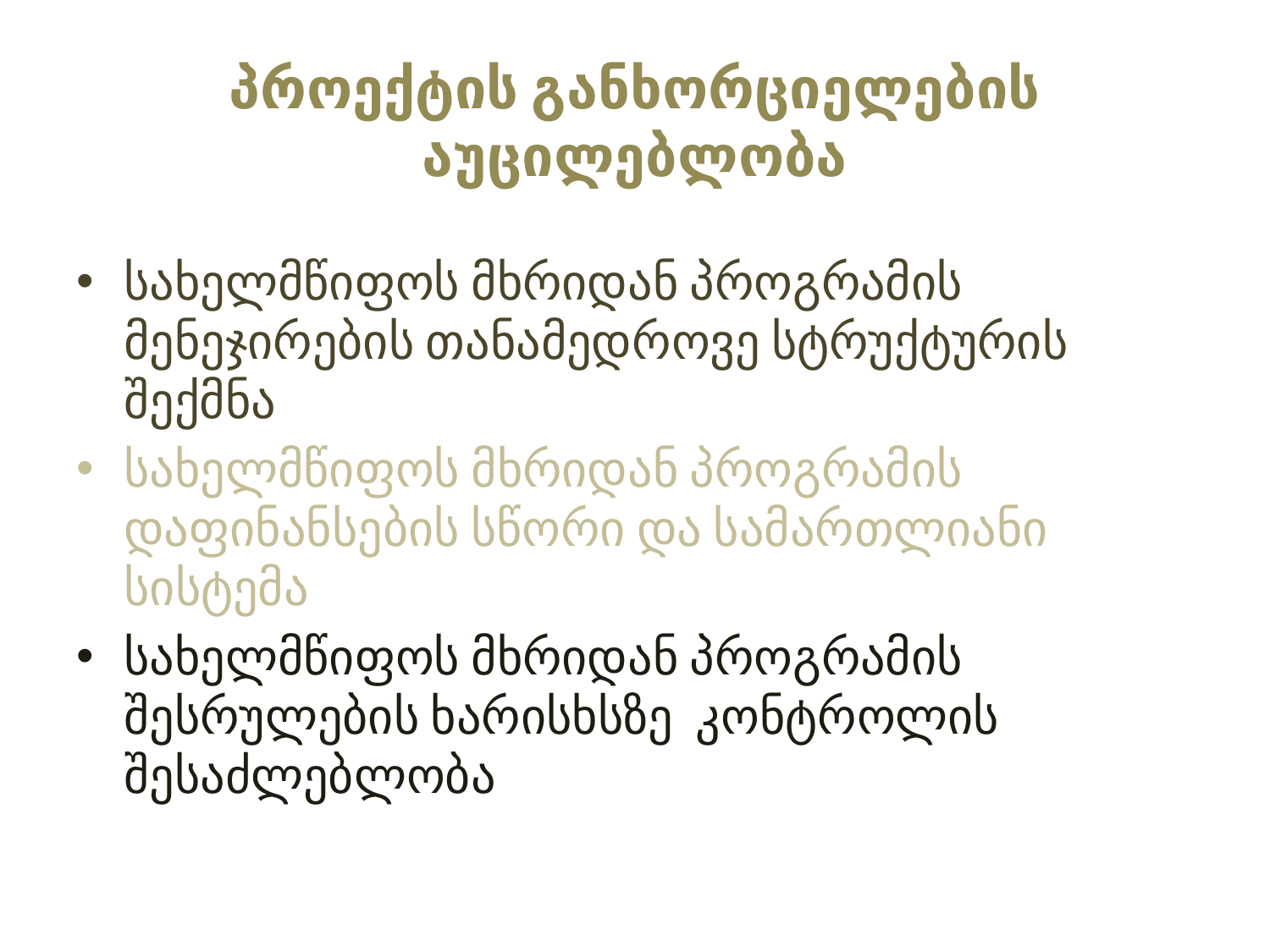

# პროექტის განხორციელების აუცილებლობა
სახელმწიფოს მხრიდან პროგრამის მენეჯირების თანამედროვე სტრუქტურის შექმნა
სახელმწიფოს მხრიდან პროგრამის დაფინანსების სწორი და სამართლიანი სისტემა
სახელმწიფოს მხრიდან პროგრამის შესრულების ხარისხსზე  კონტროლის შესაძლებლობა